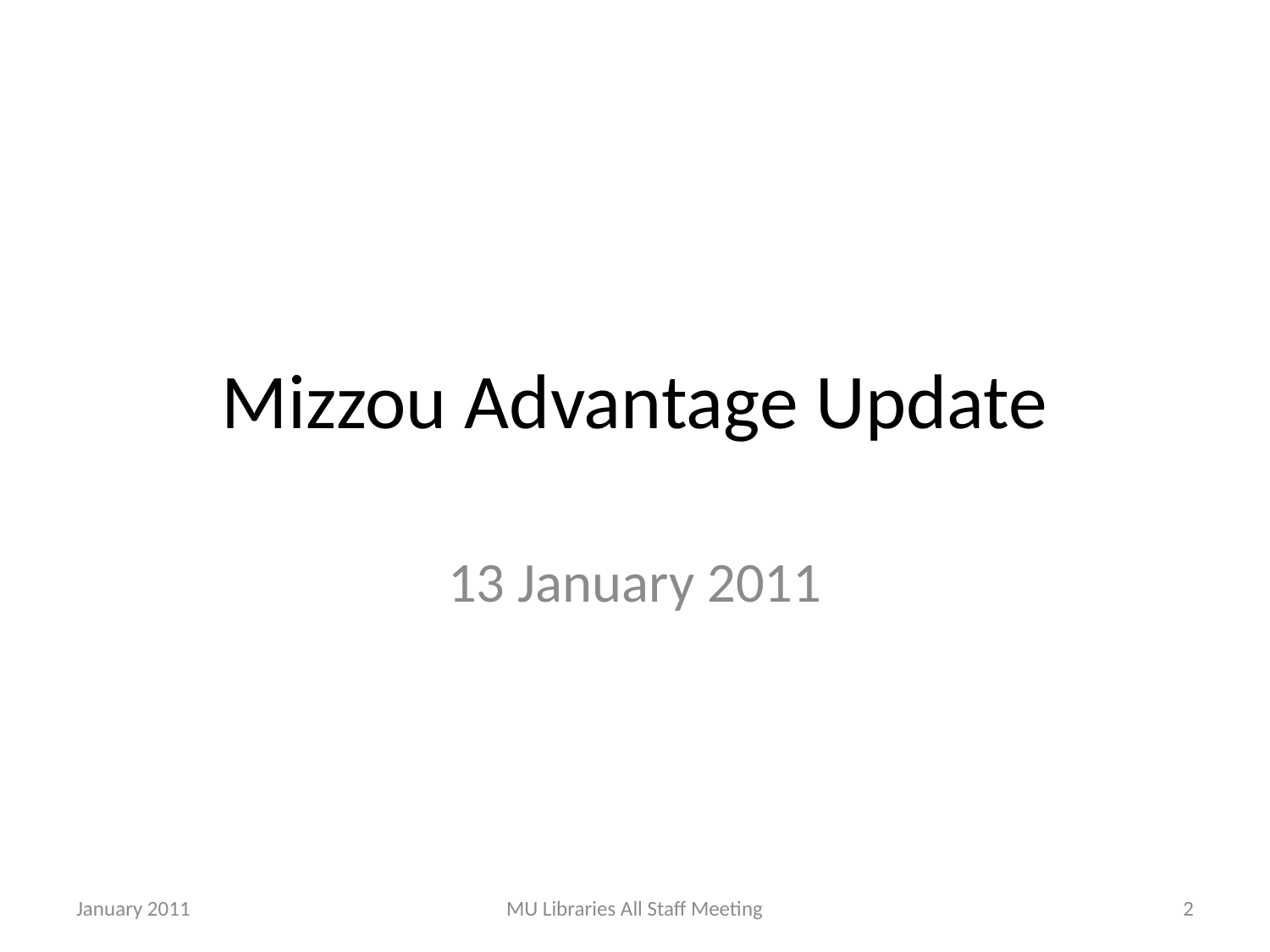

# Mizzou Advantage Update
13 January 2011
January 2011
MU Libraries All Staff Meeting
2